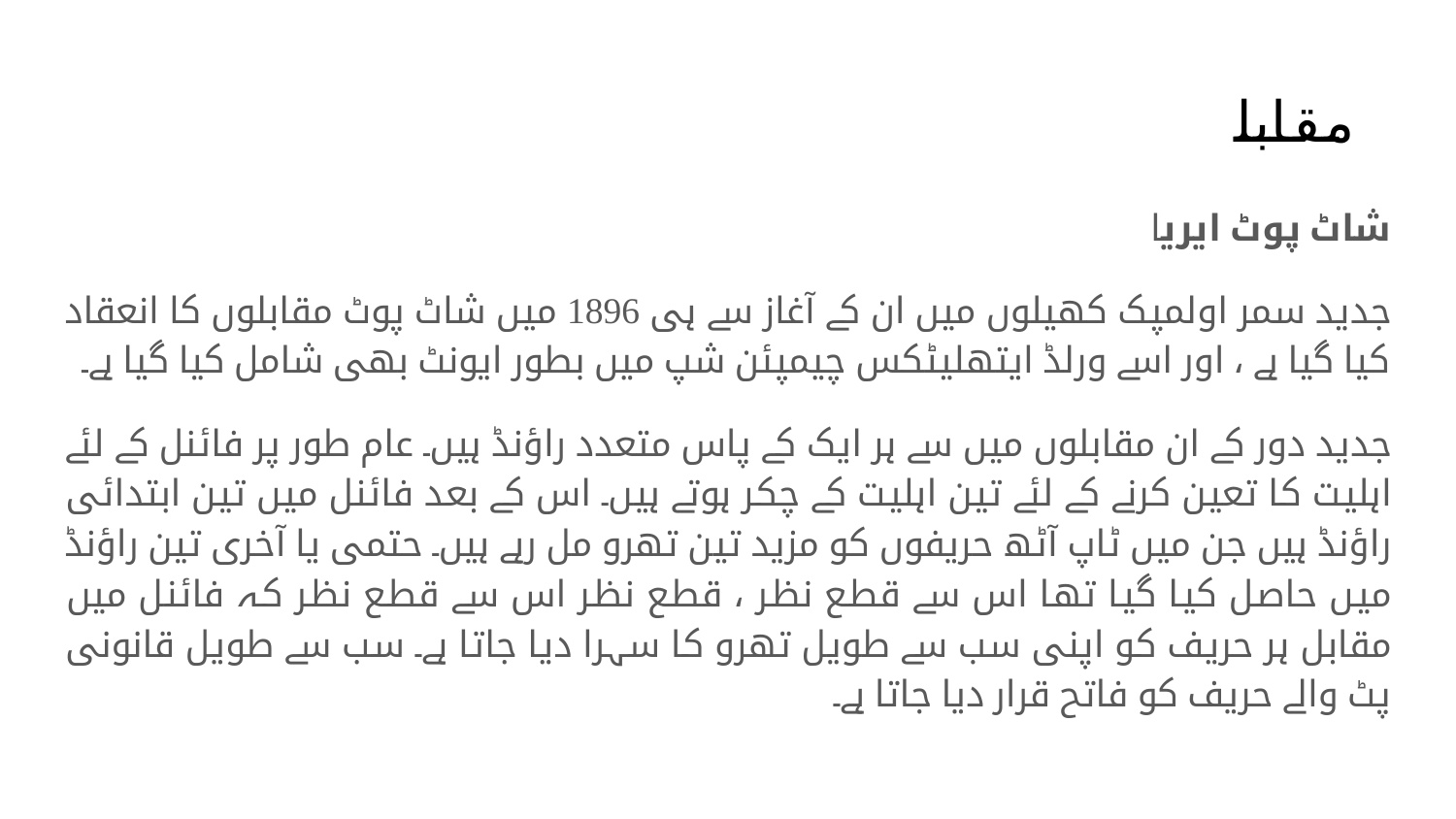

# مقابلۂ
شاٹ پوٹ ایریا
جدید سمر اولمپک کھیلوں میں ان کے آغاز سے ہی 1896 میں شاٹ پوٹ مقابلوں کا انعقاد کیا گیا ہے ، اور اسے ورلڈ ایتھلیٹکس چیمپئن شپ میں بطور ایونٹ بھی شامل کیا گیا ہے۔
جدید دور کے ان مقابلوں میں سے ہر ایک کے پاس متعدد راؤنڈ ہیں۔ عام طور پر فائنل کے لئے اہلیت کا تعین کرنے کے لئے تین اہلیت کے چکر ہوتے ہیں۔ اس کے بعد فائنل میں تین ابتدائی راؤنڈ ہیں جن میں ٹاپ آٹھ حریفوں کو مزید تین تھرو مل رہے ہیں۔ حتمی یا آخری تین راؤنڈ میں حاصل کیا گیا تھا اس سے قطع نظر ، قطع نظر اس سے قطع نظر کہ فائنل میں مقابل ہر حریف کو اپنی سب سے طویل تھرو کا سہرا دیا جاتا ہے۔ سب سے طویل قانونی پٹ والے حریف کو فاتح قرار دیا جاتا ہے۔